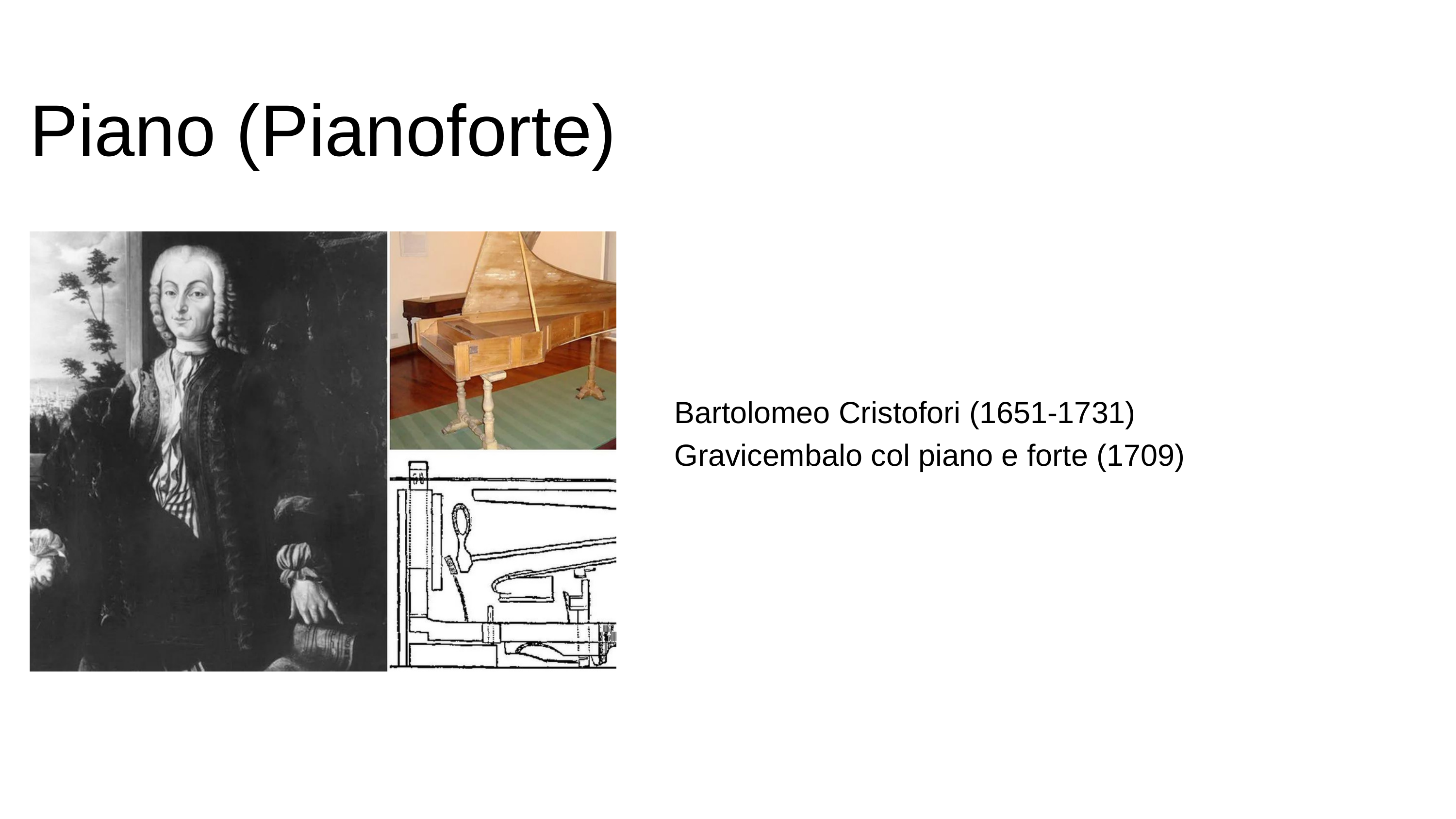

Piano (Pianoforte)

Bartolomeo Cristofori (1651-1731)
Gravicembalo col piano e forte (1709)